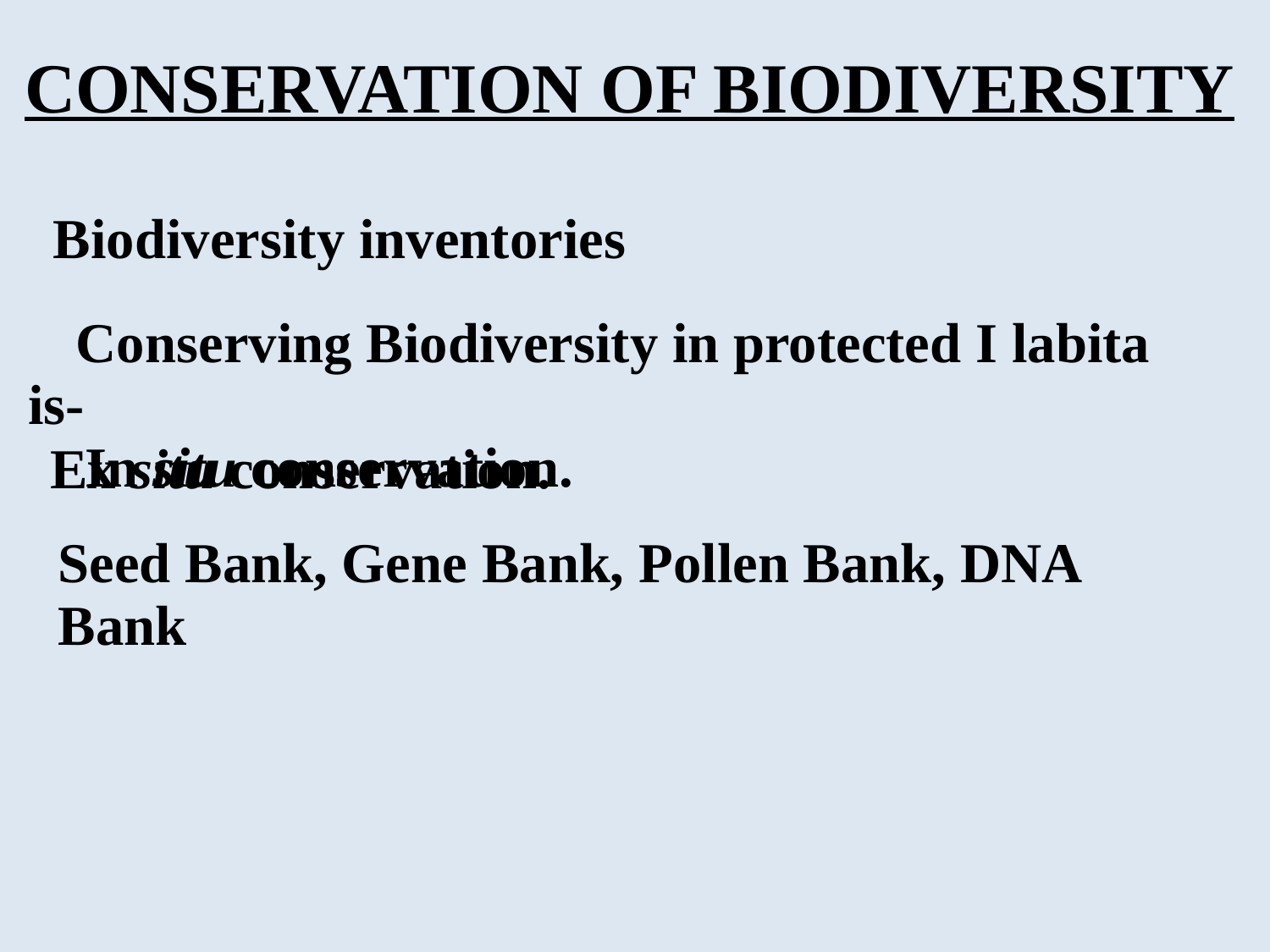

CONSERVATION OF BIODIVERSITY

Biodiversity inventories

Conserving Biodiversity in protected I labita is-
    In situ conservation.

	Ex situ conservation.

Seed Bank, Gene Bank, Pollen Bank, DNA
Bank